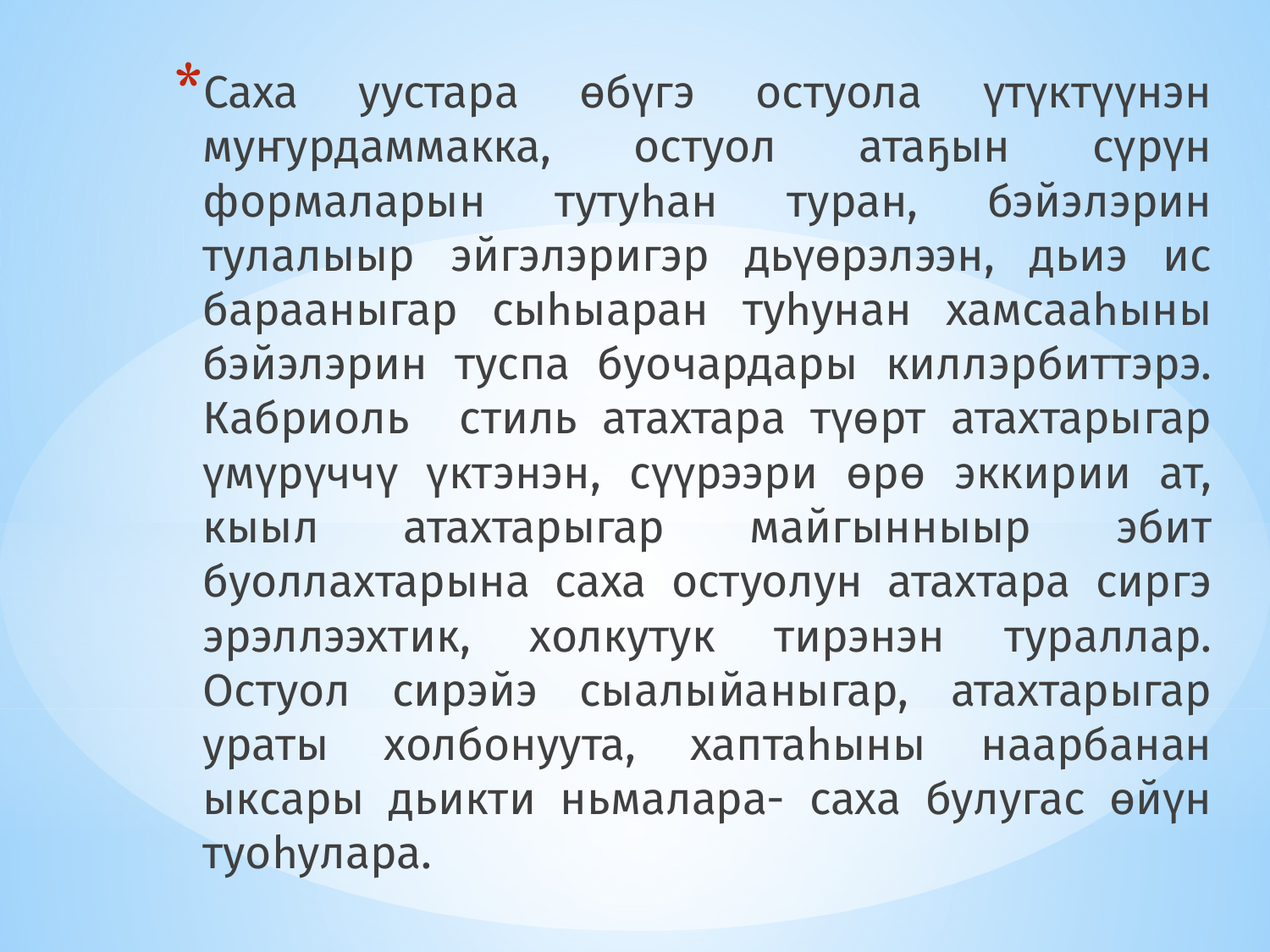

Саха уустара өбүгэ остуола үтүктүүнэн муҥурдаммакка, остуол атаҕын сүрүн формаларын тутуһан туран, бэйэлэрин тулалыыр эйгэлэригэр дьүөрэлээн, дьиэ ис барааныгар сыһыаран туһунан хамсааһыны бэйэлэрин туспа буочардары киллэрбиттэрэ. Кабриоль  стиль атахтара түөрт атахтарыгар үмүрүччү үктэнэн, сүүрээри өрө эккирии ат, кыыл атахтарыгар майгынныыр эбит буоллахтарына саха остуолун атахтара сиргэ эрэллээхтик, холкутук тирэнэн тураллар. Остуол сирэйэ сыалыйаныгар, атахтарыгар ураты холбонуута, хаптаһыны наарбанан ыксары дьикти ньмалара- саха булугас өйүн туоһулара.